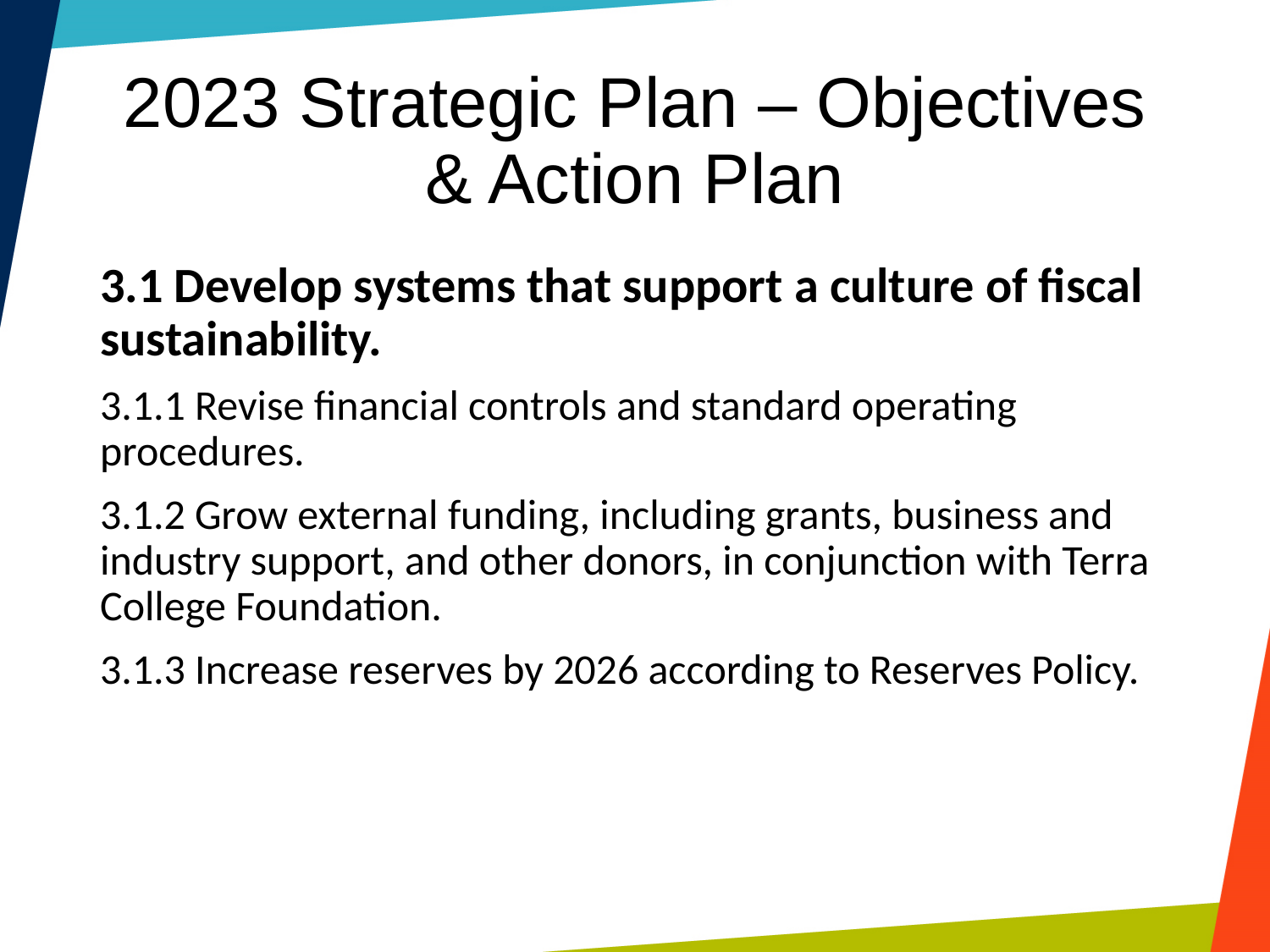

# 2023 Strategic Plan – Objectives & Action Plan
3.1 Develop systems that support a culture of fiscal sustainability.
3.1.1 Revise financial controls and standard operating procedures.
3.1.2 Grow external funding, including grants, business and industry support, and other donors, in conjunction with Terra College Foundation.
3.1.3 Increase reserves by 2026 according to Reserves Policy.